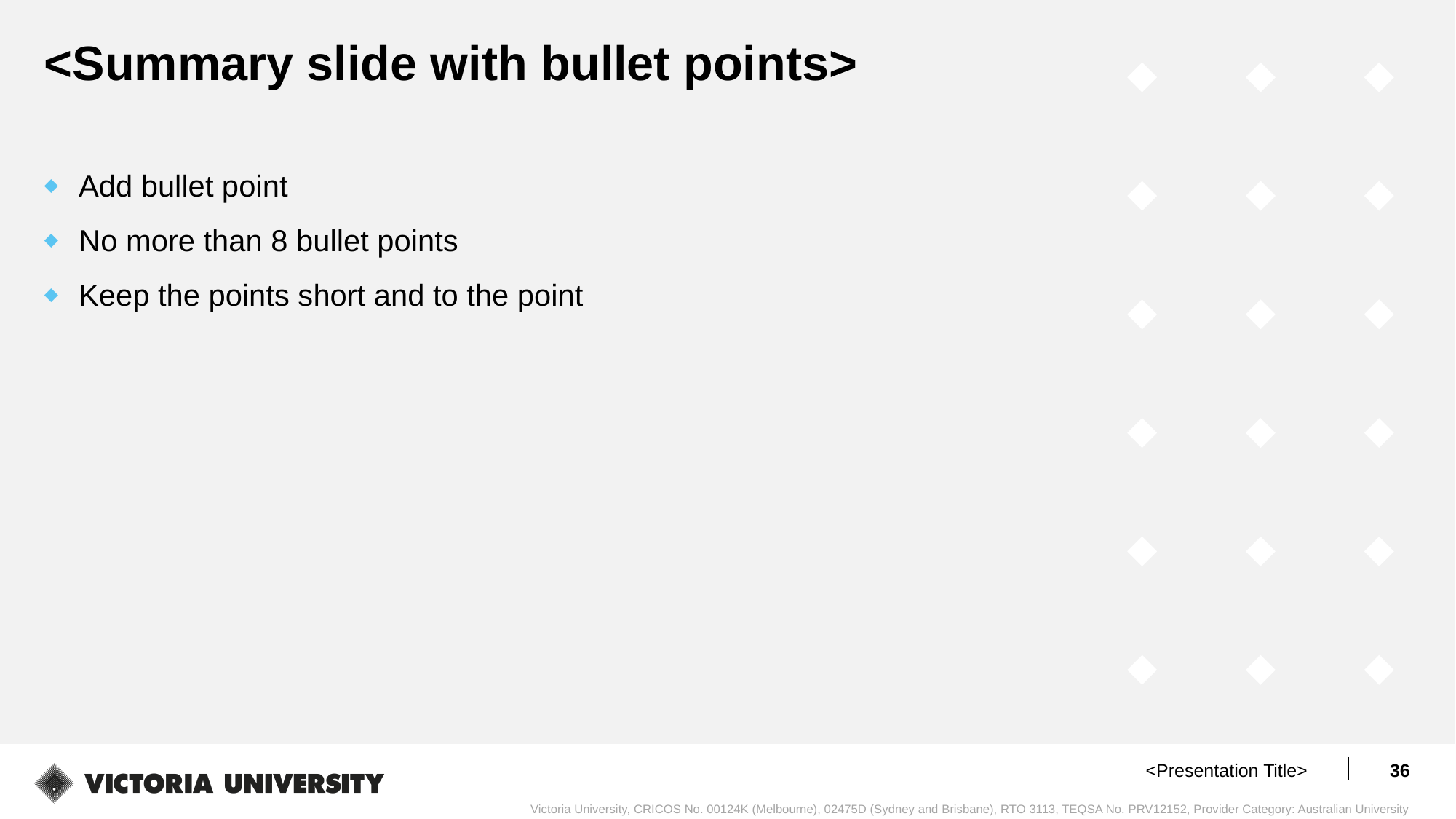

# <Summary slide with bullet points>
Add bullet point
No more than 8 bullet points
Keep the points short and to the point

<Presentation Title>